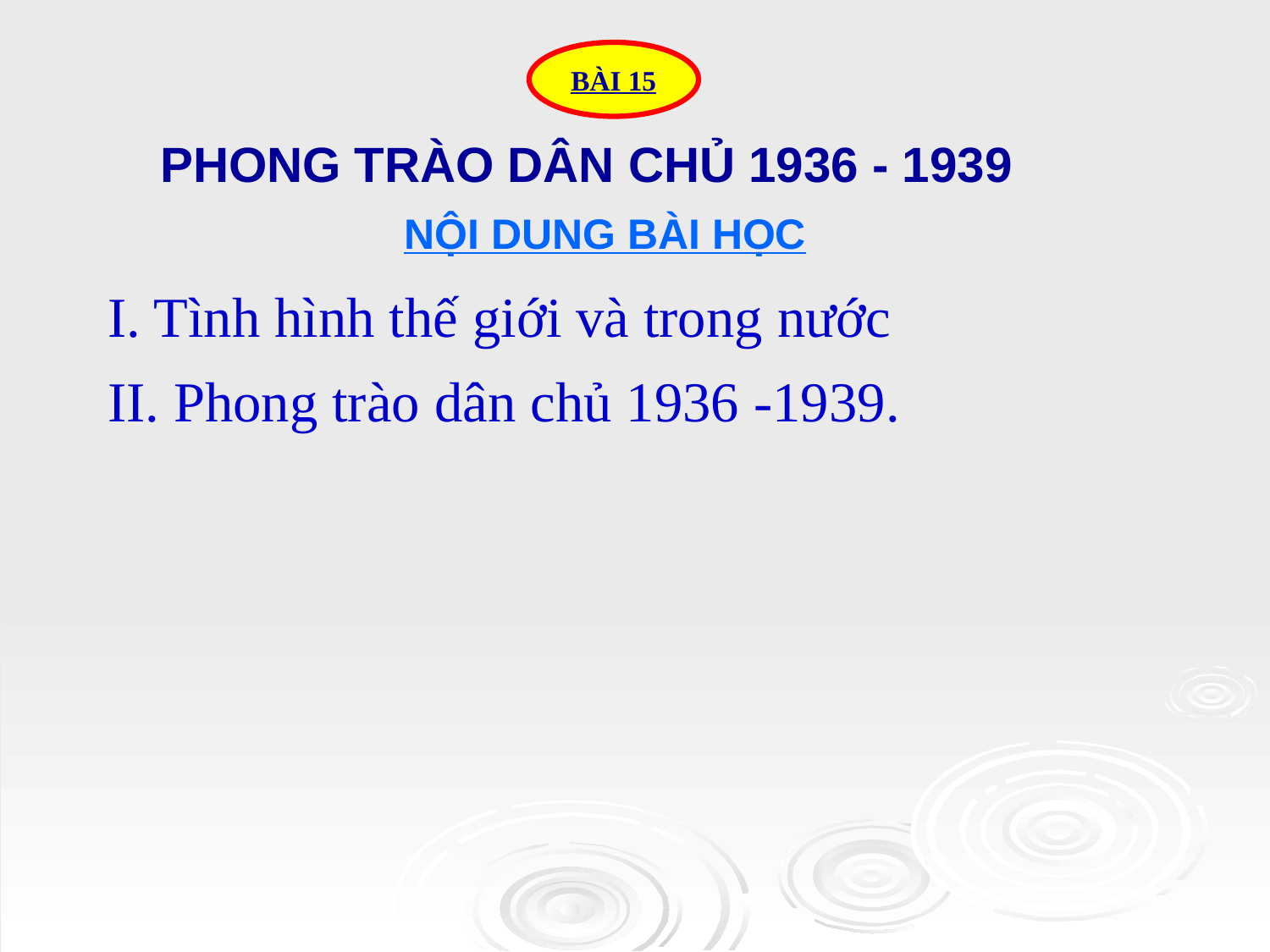

BÀI 15
PHONG TRÀO DÂN CHỦ 1936 - 1939
NỘI DUNG BÀI HỌC
I. Tình hình thế giới và trong nước
II. Phong trào dân chủ 1936 -1939.